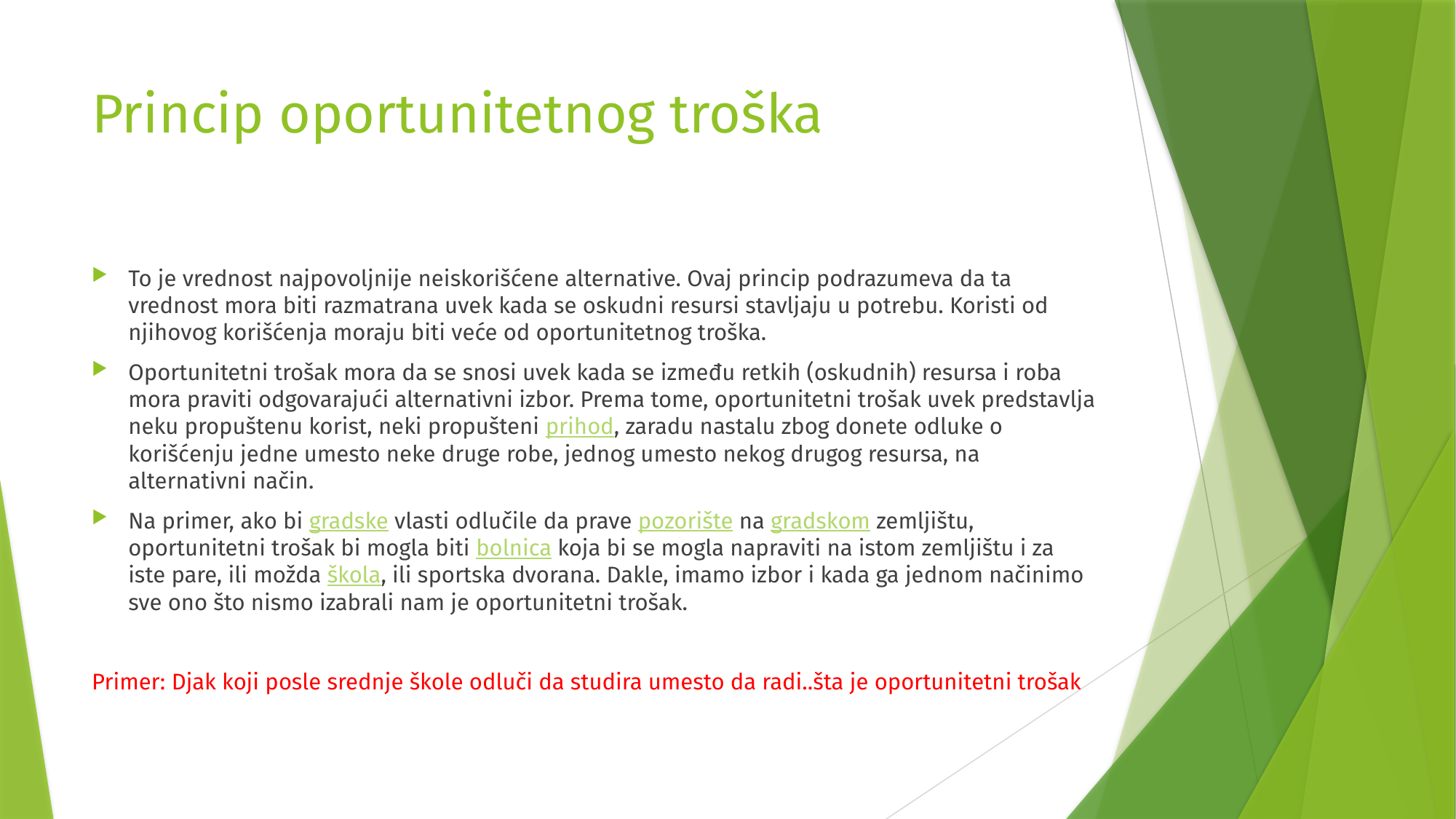

# Princip oportunitetnog troška
To je vrednost najpovoljnije neiskorišćene alternative. Ovaj princip podrazumeva da ta vrednost mora biti razmatrana uvek kada se oskudni resursi stavljaju u potrebu. Koristi od njihovog korišćenja moraju biti veće od oportunitetnog troška.
Oportunitetni trošak mora da se snosi uvek kada se između retkih (oskudnih) resursa i roba mora praviti odgovarajući alternativni izbor. Prema tome, oportunitetni trošak uvek predstavlja neku propuštenu korist, neki propušteni prihod, zaradu nastalu zbog donete odluke o korišćenju jedne umesto neke druge robe, jednog umesto nekog drugog resursa, na alternativni način.
Na primer, ako bi gradske vlasti odlučile da prave pozorište na gradskom zemljištu, oportunitetni trošak bi mogla biti bolnica koja bi se mogla napraviti na istom zemljištu i za iste pare, ili možda škola, ili sportska dvorana. Dakle, imamo izbor i kada ga jednom načinimo sve ono što nismo izabrali nam je oportunitetni trošak.

Primer: Djak koji posle srednje škole odluči da studira umesto da radi..šta je oportunitetni trošak